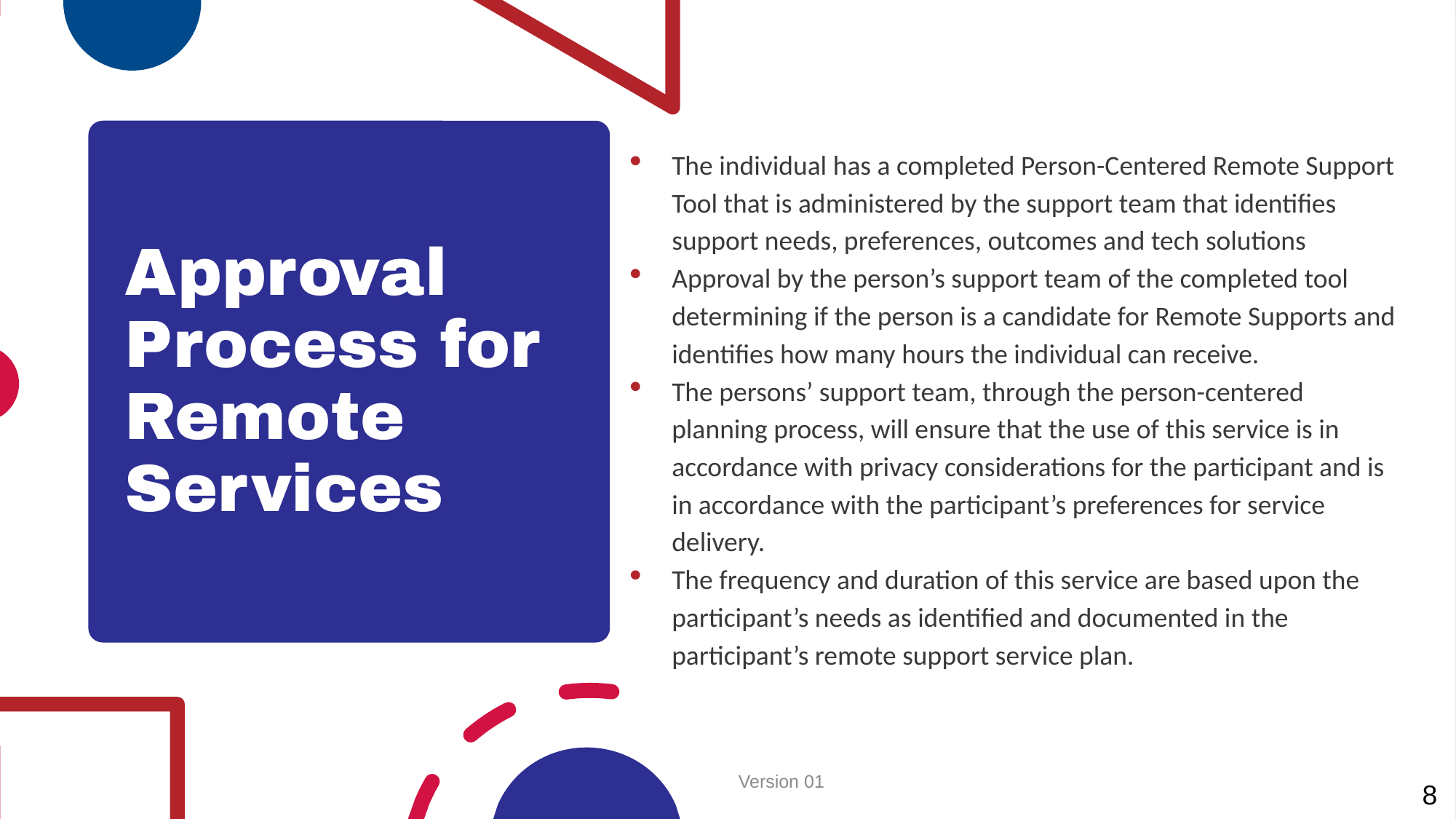

# Approval Process for Remote Services
The individual has a completed Person-Centered Remote Support Tool that is administered by the support team that identifies support needs, preferences, outcomes and tech solutions
Approval by the person’s support team of the completed tool determining if the person is a candidate for Remote Supports and identifies how many hours the individual can receive.
The persons’ support team, through the person-centered planning process, will ensure that the use of this service is in accordance with privacy considerations for the participant and is in accordance with the participant’s preferences for service delivery.
The frequency and duration of this service are based upon the participant’s needs as identified and documented in the participant’s remote support service plan.

Version 01
8